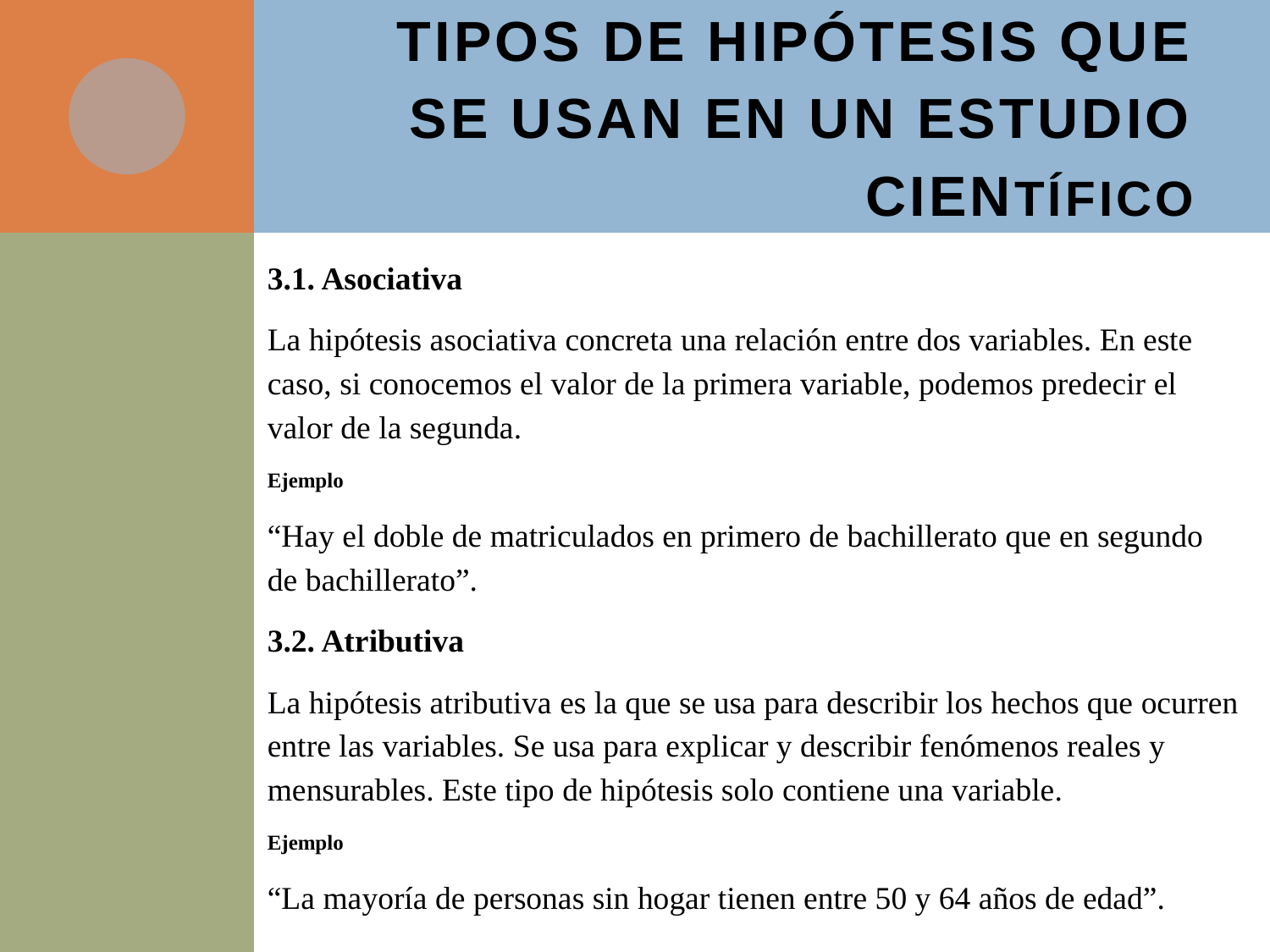

# Tipos de hipótesis que se usan en un estudio científico
3.1. Asociativa
La hipótesis asociativa concreta una relación entre dos variables. En este caso, si conocemos el valor de la primera variable, podemos predecir el valor de la segunda.
Ejemplo
“Hay el doble de matriculados en primero de bachillerato que en segundo de bachillerato”.
3.2. Atributiva
La hipótesis atributiva es la que se usa para describir los hechos que ocurren entre las variables. Se usa para explicar y describir fenómenos reales y mensurables. Este tipo de hipótesis solo contiene una variable.
Ejemplo
“La mayoría de personas sin hogar tienen entre 50 y 64 años de edad”.